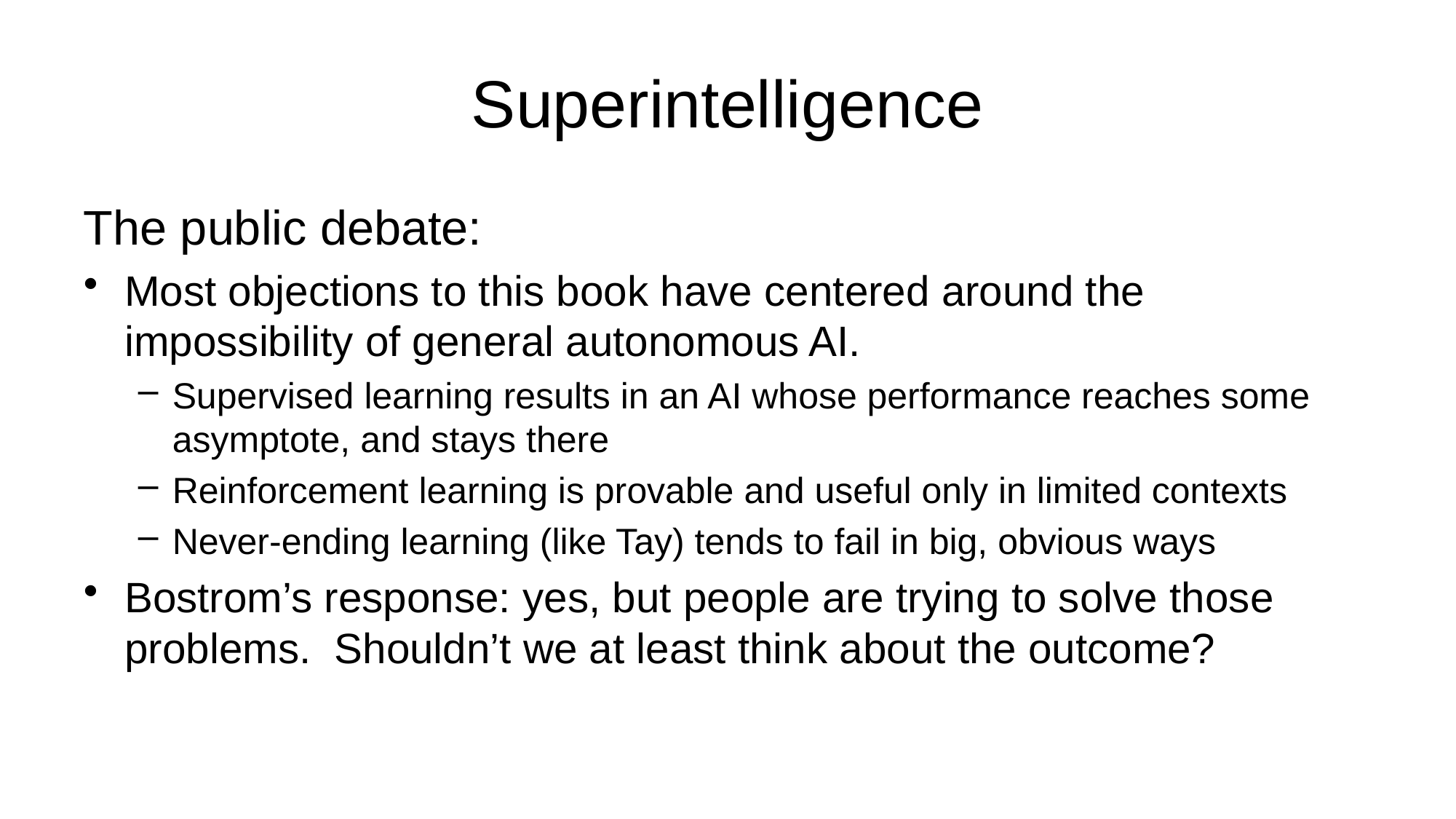

# Superintelligence
The public debate:
Most objections to this book have centered around the impossibility of general autonomous AI.
Supervised learning results in an AI whose performance reaches some asymptote, and stays there
Reinforcement learning is provable and useful only in limited contexts
Never-ending learning (like Tay) tends to fail in big, obvious ways
Bostrom’s response: yes, but people are trying to solve those problems.  Shouldn’t we at least think about the outcome?